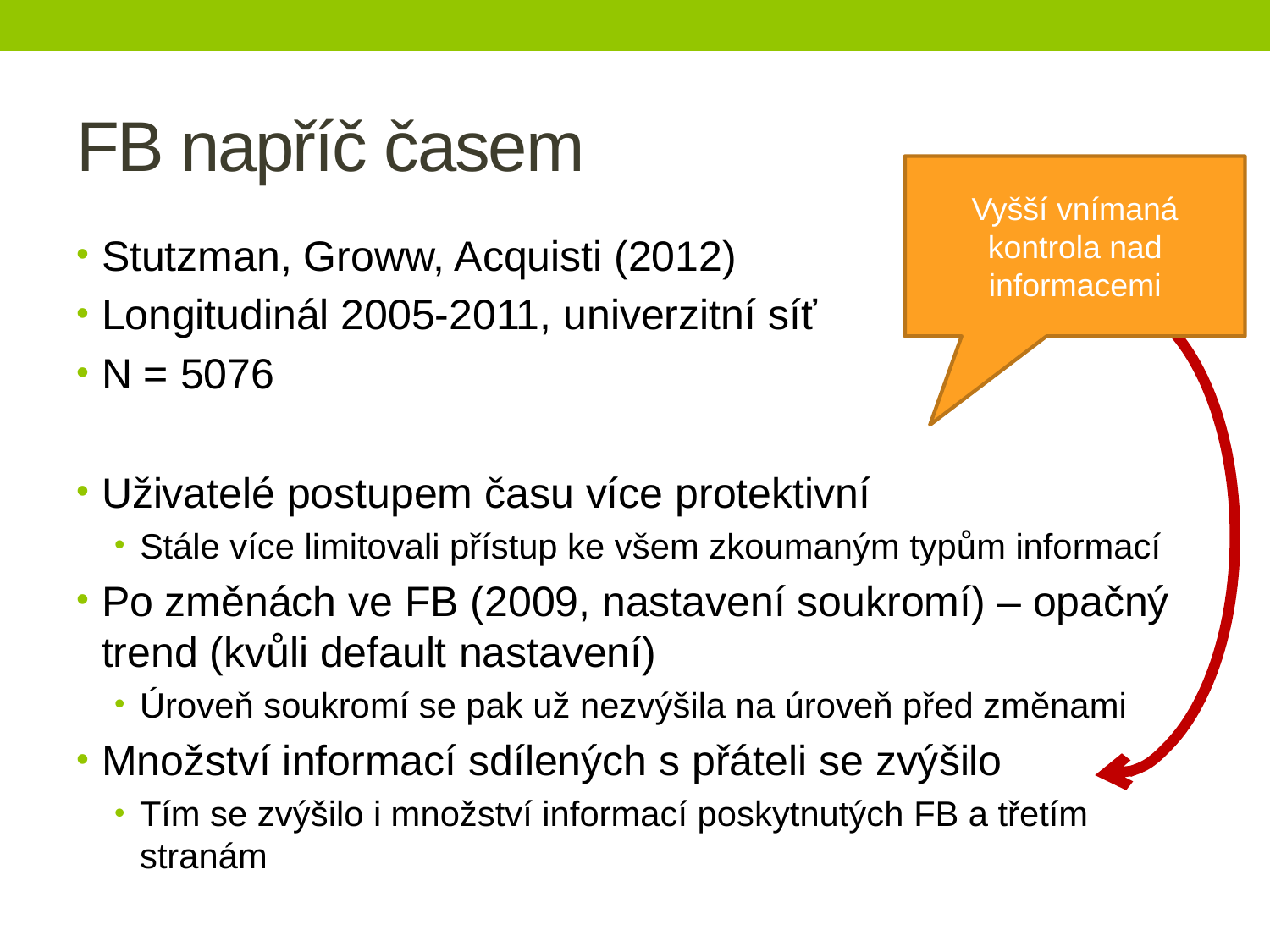

# FB napříč časem
Vyšší vnímaná kontrola nad informacemi
Stutzman, Groww, Acquisti (2012)
Longitudinál 2005-2011, univerzitní síť
N = 5076

Uživatelé postupem času více protektivní
Stále více limitovali přístup ke všem zkoumaným typům informací
Po změnách ve FB (2009, nastavení soukromí) – opačný trend (kvůli default nastavení)
Úroveň soukromí se pak už nezvýšila na úroveň před změnami
Množství informací sdílených s přáteli se zvýšilo
Tím se zvýšilo i množství informací poskytnutých FB a třetím stranám